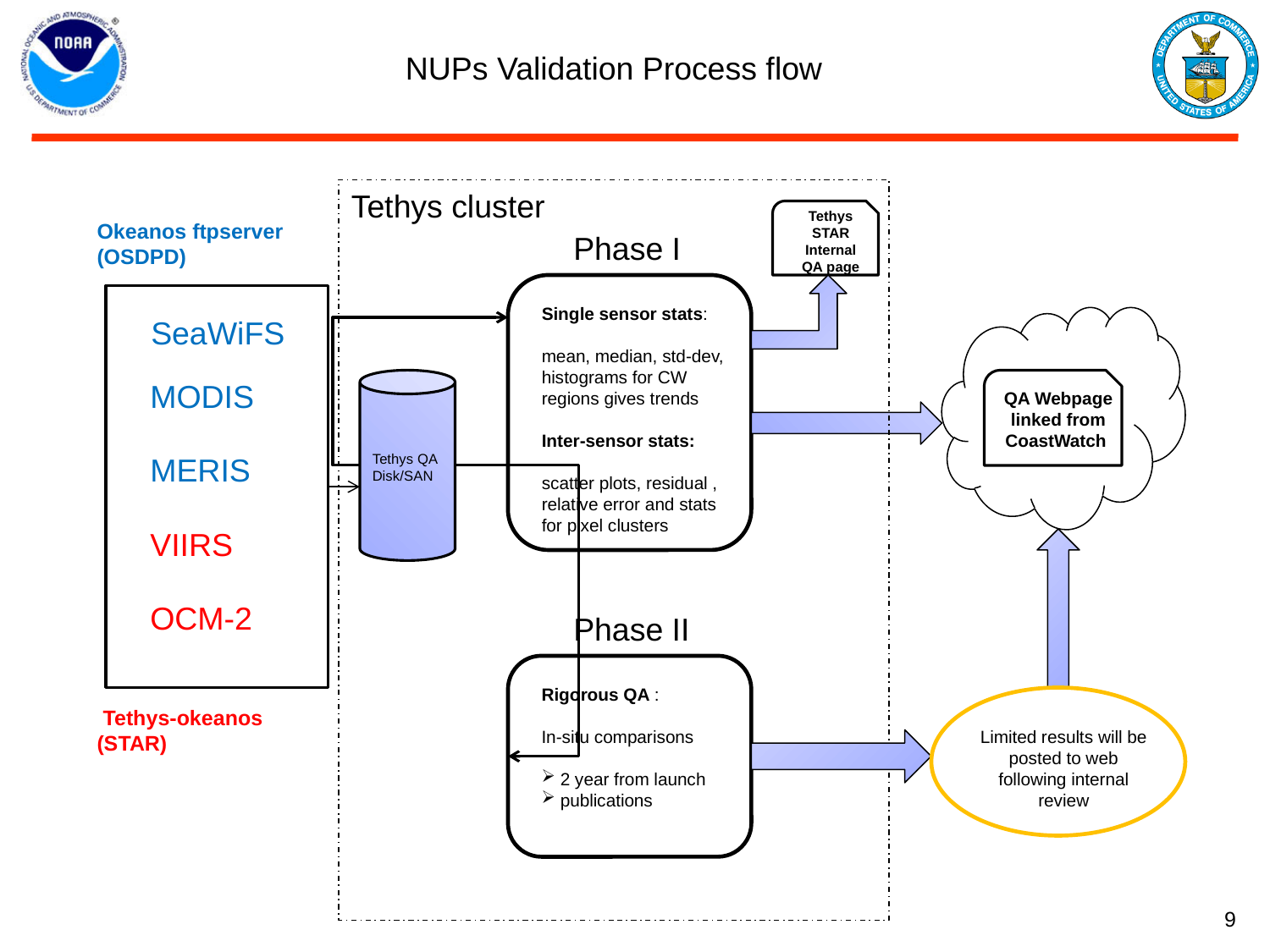

NUPs Validation Process flow

Tethys cluster

Tethys STAR Internal QA page
Okeanos ftpserver (OSDPD)

Phase I

Single sensor stats:

mean, median, std-dev, histograms for CW regions gives trends

Inter-sensor stats:

scatter plots, residual , relative error and stats for pixel clusters
SeaWiFS

MODIS

QA Webpage linked from
CoastWatch

MERIS
Tethys QA
Disk/SAN
VIIRS

OCM-2
Phase II

Rigorous QA :

In-situ comparisons

 2 year from launch
 publications

 Tethys-okeanos (STAR)
Limited results will be posted to web following internal review

9